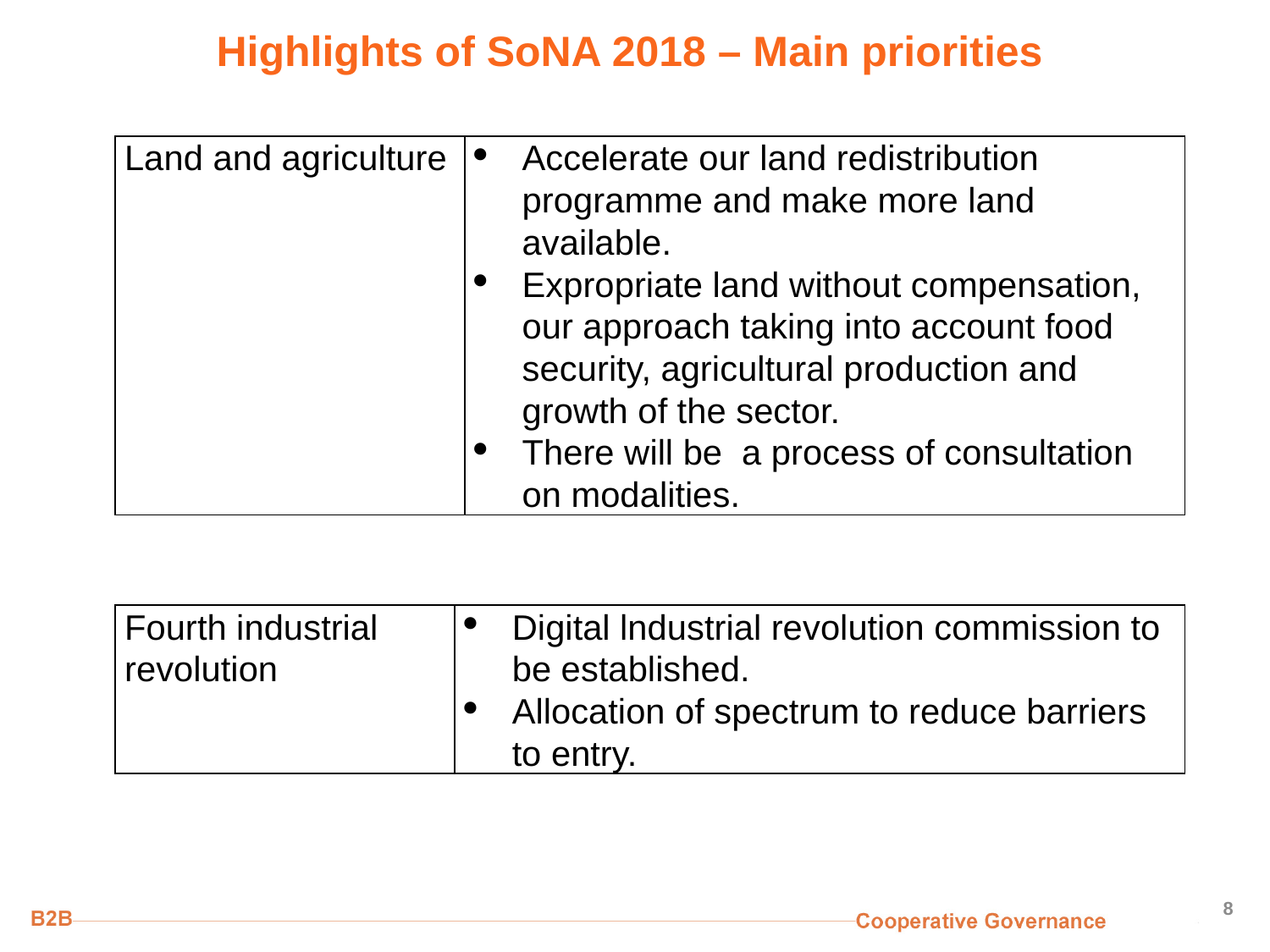

# Highlights of SoNA 2018 – Main priorities
| Land and agriculture | Accelerate our land redistribution programme and make more land available. Expropriate land without compensation, our approach taking into account food security, agricultural production and growth of the sector. There will be a process of consultation on modalities. |
| --- | --- |
| Fourth industrial revolution | Digital lndustrial revolution commission to be established. Allocation of spectrum to reduce barriers to entry. |
| --- | --- |
8